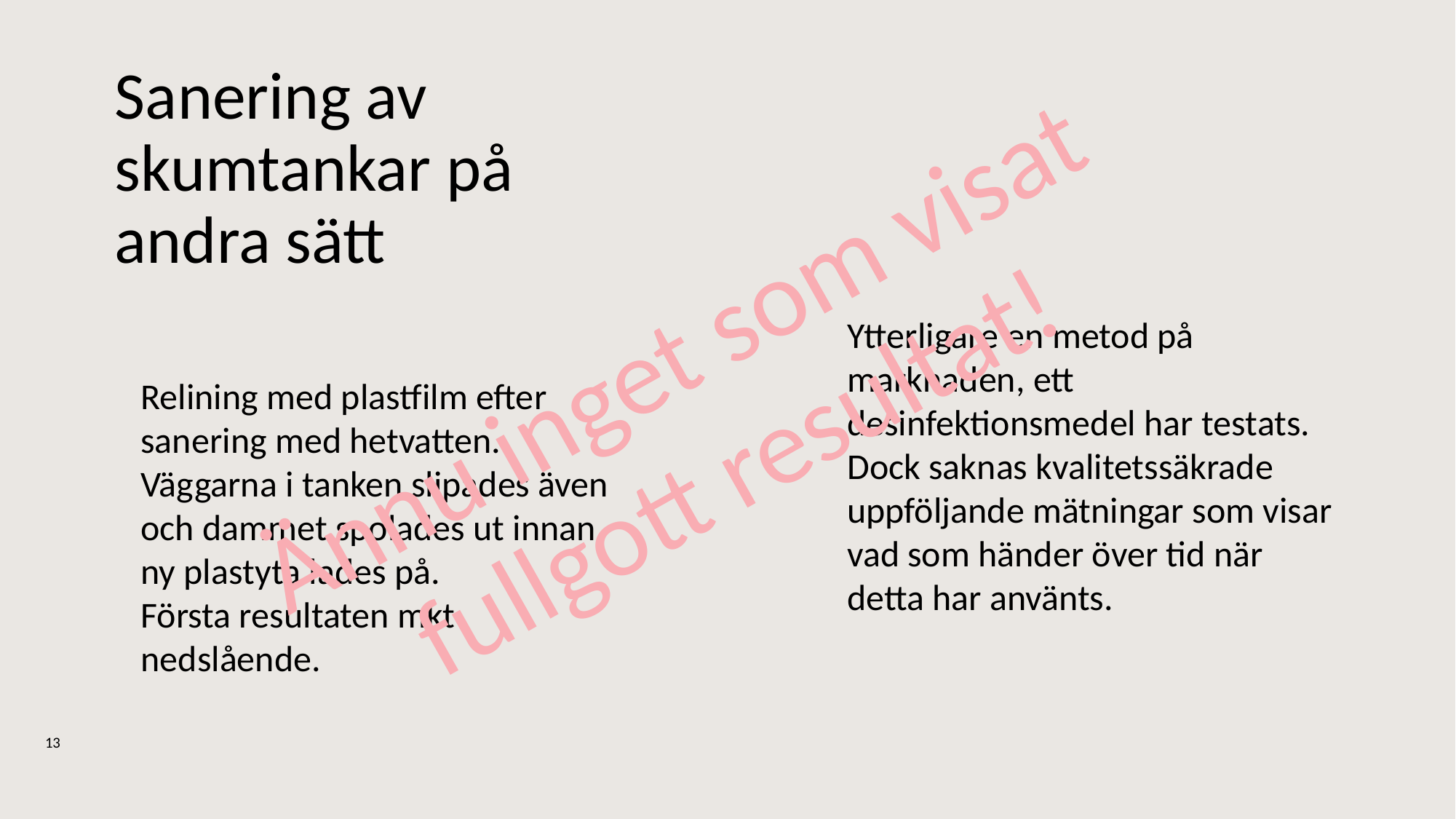

# Sanering av  skumtankar på andra sätt
Ännu inget som visat fullgott resultat!
Ytterligare en metod på marknaden, ett desinfektionsmedel har testats.
Dock saknas kvalitetssäkrade uppföljande mätningar som visar vad som händer över tid när detta har använts.

Relining med plastfilm efter sanering med hetvatten.
Väggarna i tanken slipades även och dammet spolades ut innan ny plastyta lades på.
Första resultaten mkt nedslående.

13